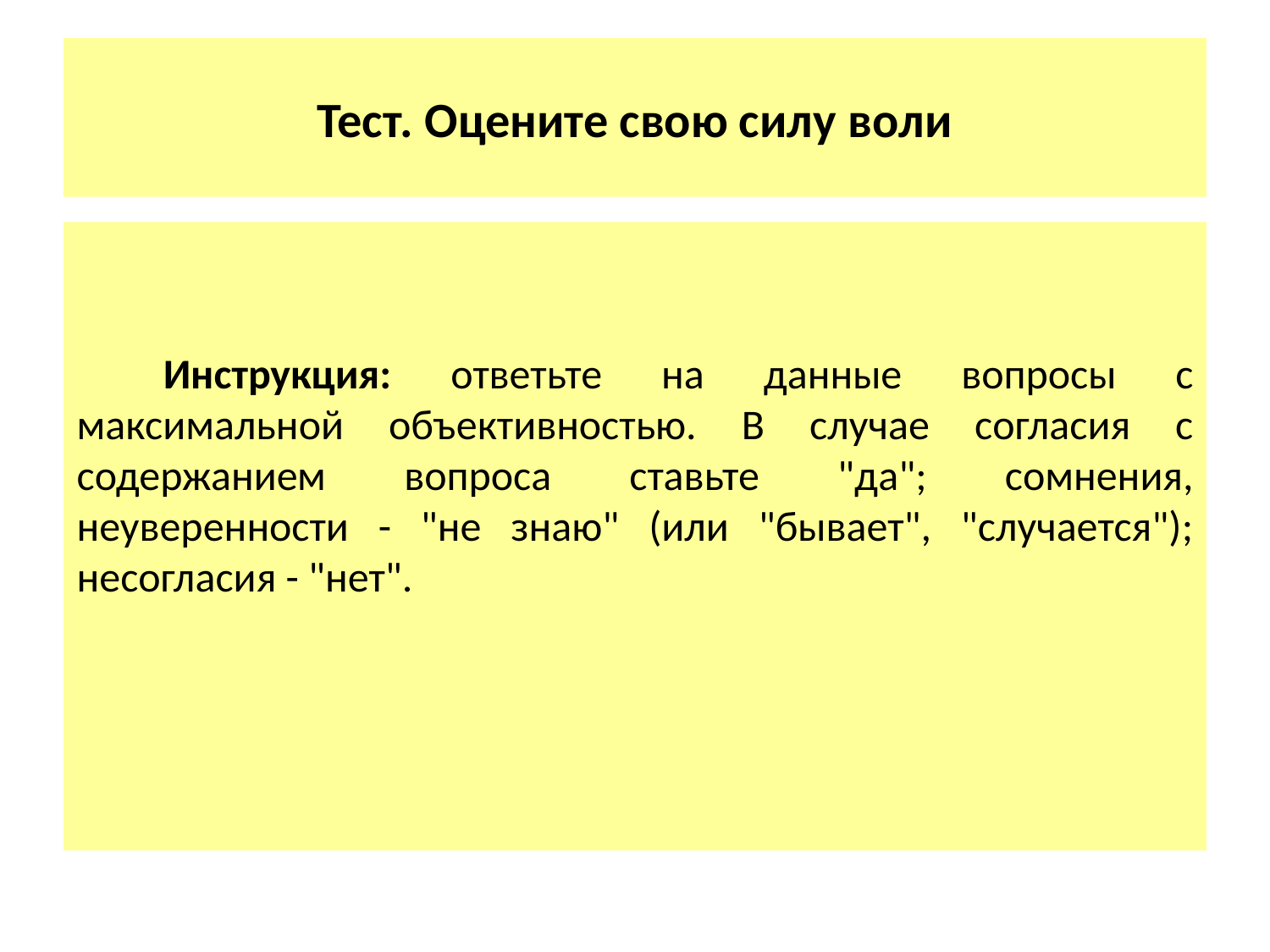

# Тест. Оцените свою силу воли

Инструкция: ответьте на данные вопросы с максимальной объективностью. В случае согласия с содержанием вопроса ставьте "да"; сомнения, неуверенности - "не знаю" (или "бывает", "случается"); несогласия - "нет".